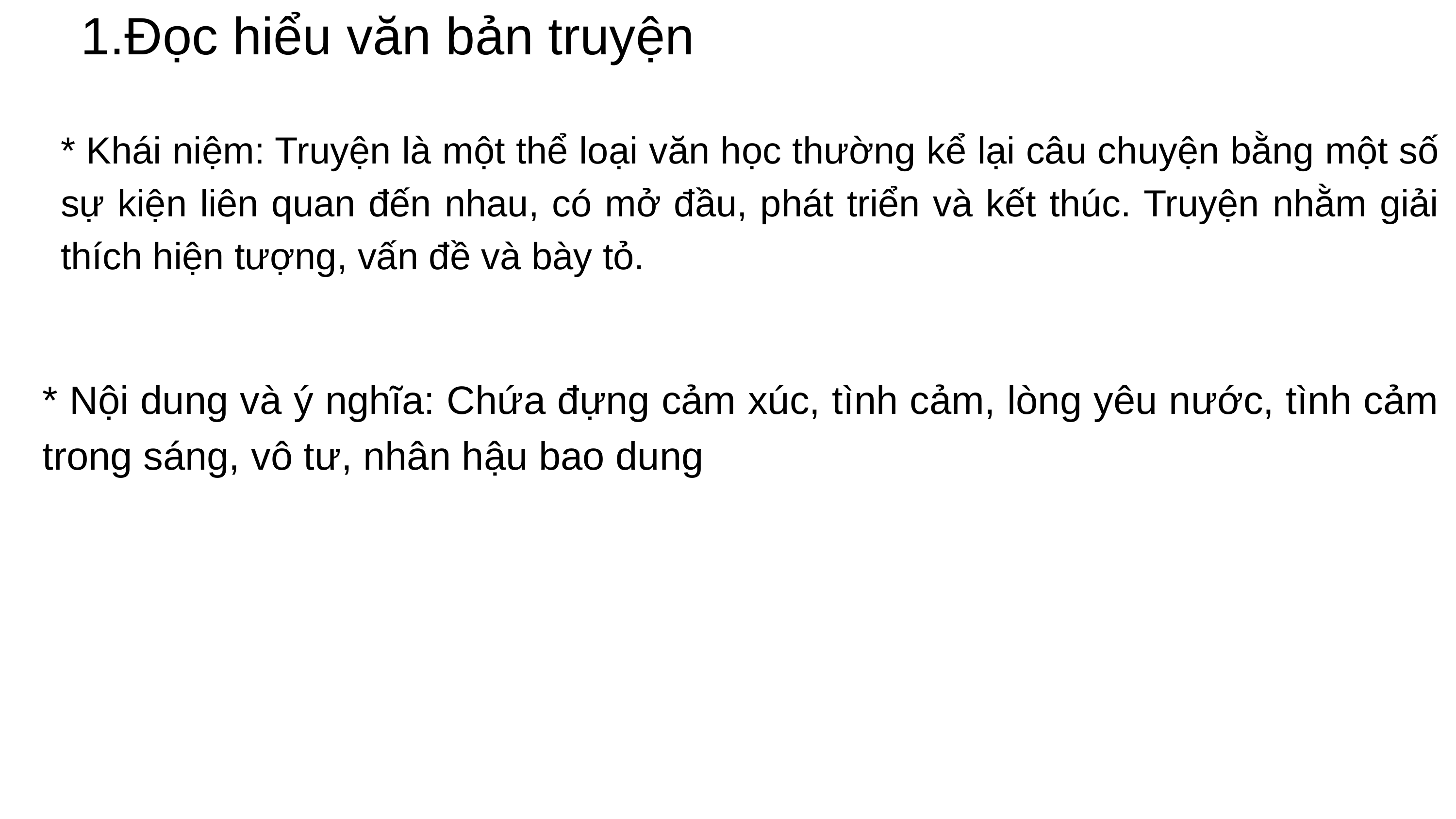

1.Đọc hiểu văn bản truyện
* Khái niệm: Truyện là một thể loại văn học thường kể lại câu chuyện bằng một số sự kiện liên quan đến nhau, có mở đầu, phát triển và kết thúc. Truyện nhằm giải thích hiện tượng, vấn đề và bày tỏ.
* Nội dung và ý nghĩa: Chứa đựng cảm xúc, tình cảm, lòng yêu nước, tình cảm trong sáng, vô tư, nhân hậu bao dung